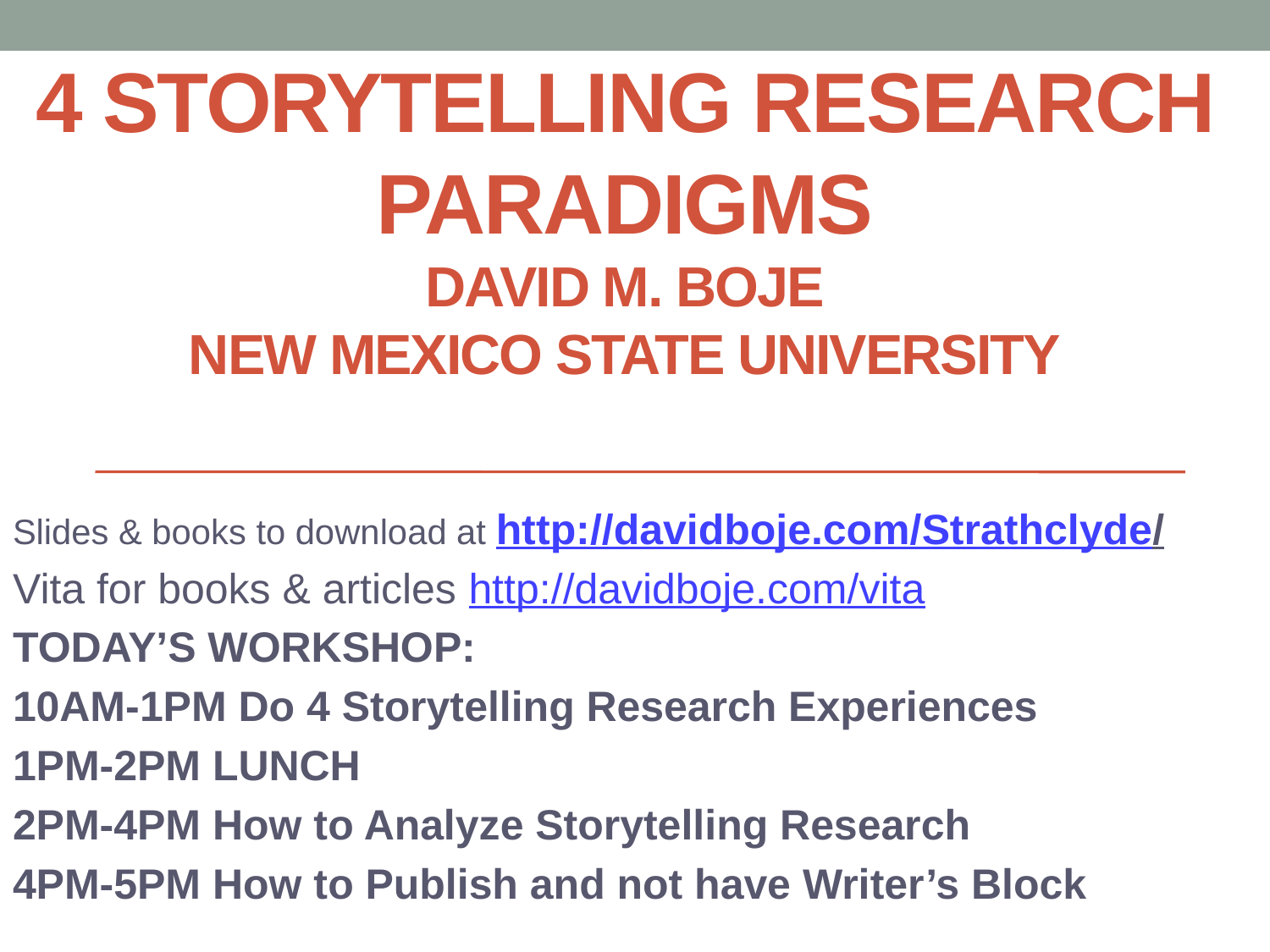

# 4 storytelling research PARADIGMS David M. Boje New Mexico State UnIversity
Slides & books to download at http://davidboje.com/Strathclyde/
Vita for books & articles http://davidboje.com/vita
TODAY’S WORKSHOP:
10AM-1PM Do 4 Storytelling Research Experiences
1PM-2PM LUNCH
2PM-4PM How to Analyze Storytelling Research
4PM-5PM How to Publish and not have Writer’s Block